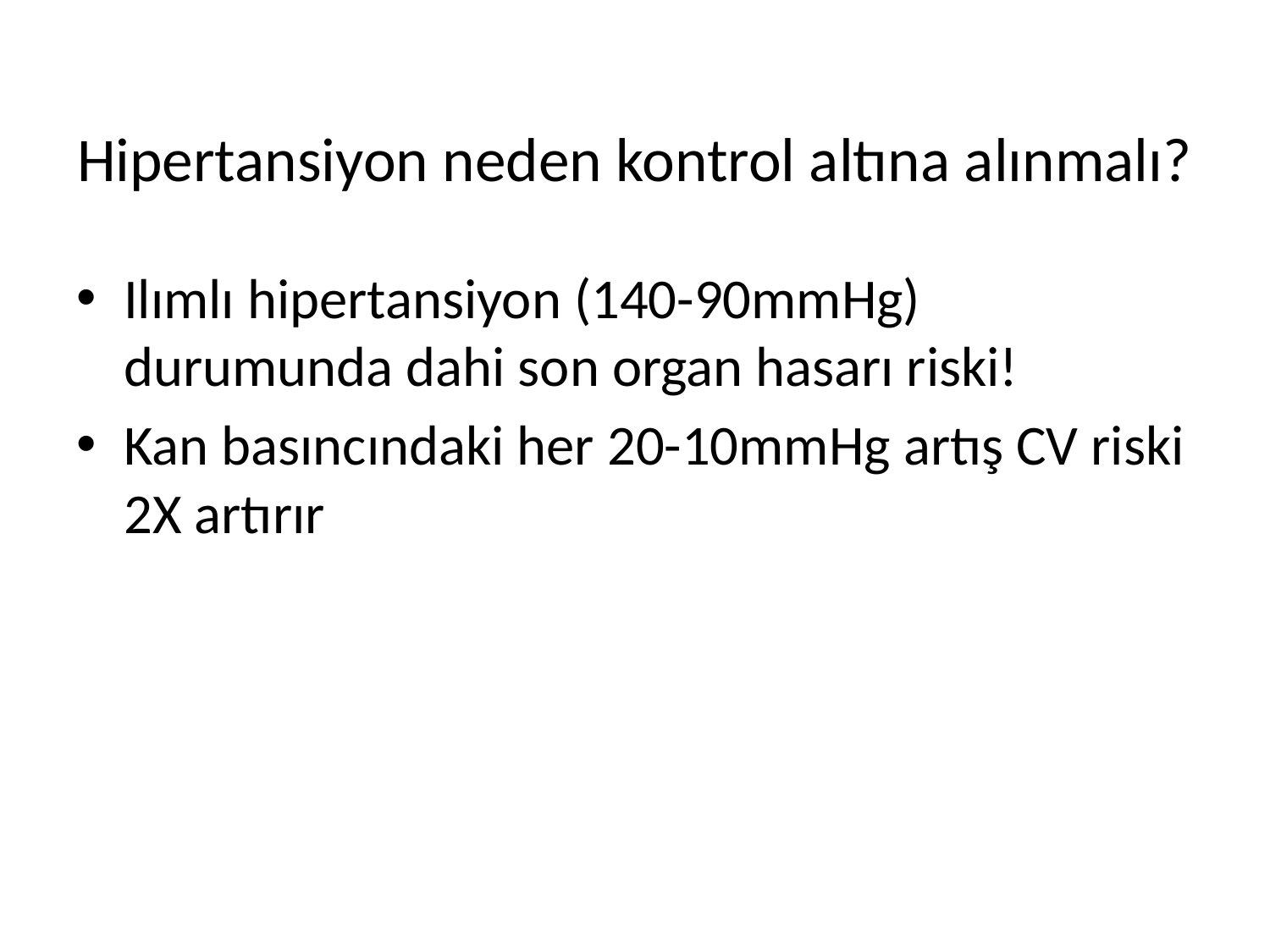

# Hipertansiyon neden kontrol altına alınmalı?
Ilımlı hipertansiyon (140-90mmHg) durumunda dahi son organ hasarı riski!
Kan basıncındaki her 20-10mmHg artış CV riski 2X artırır